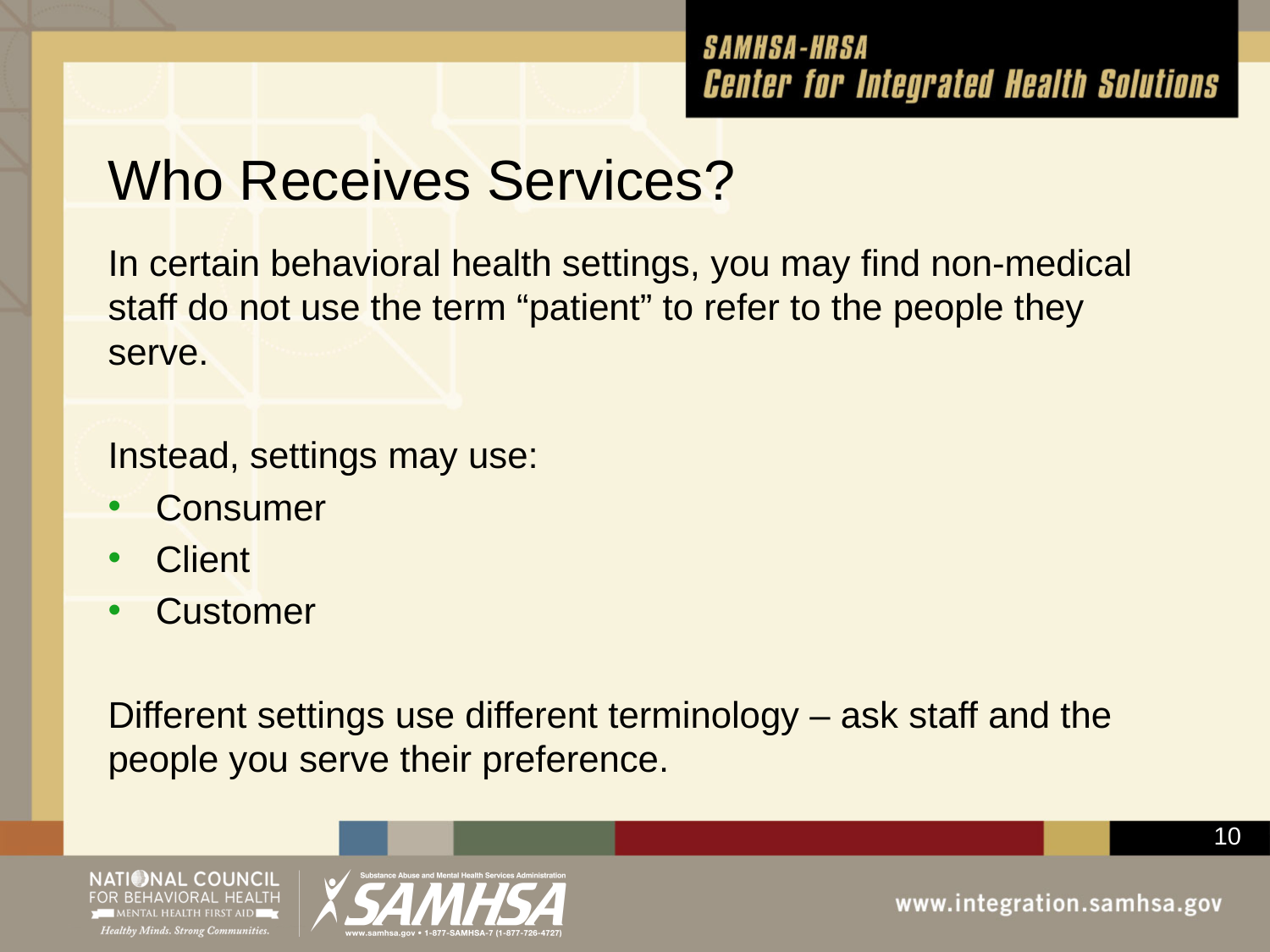

# Who Receives Services?
In certain behavioral health settings, you may find non-medical staff do not use the term “patient” to refer to the people they serve.

Instead, settings may use:
Consumer
Client
Customer

Different settings use different terminology – ask staff and the people you serve their preference.